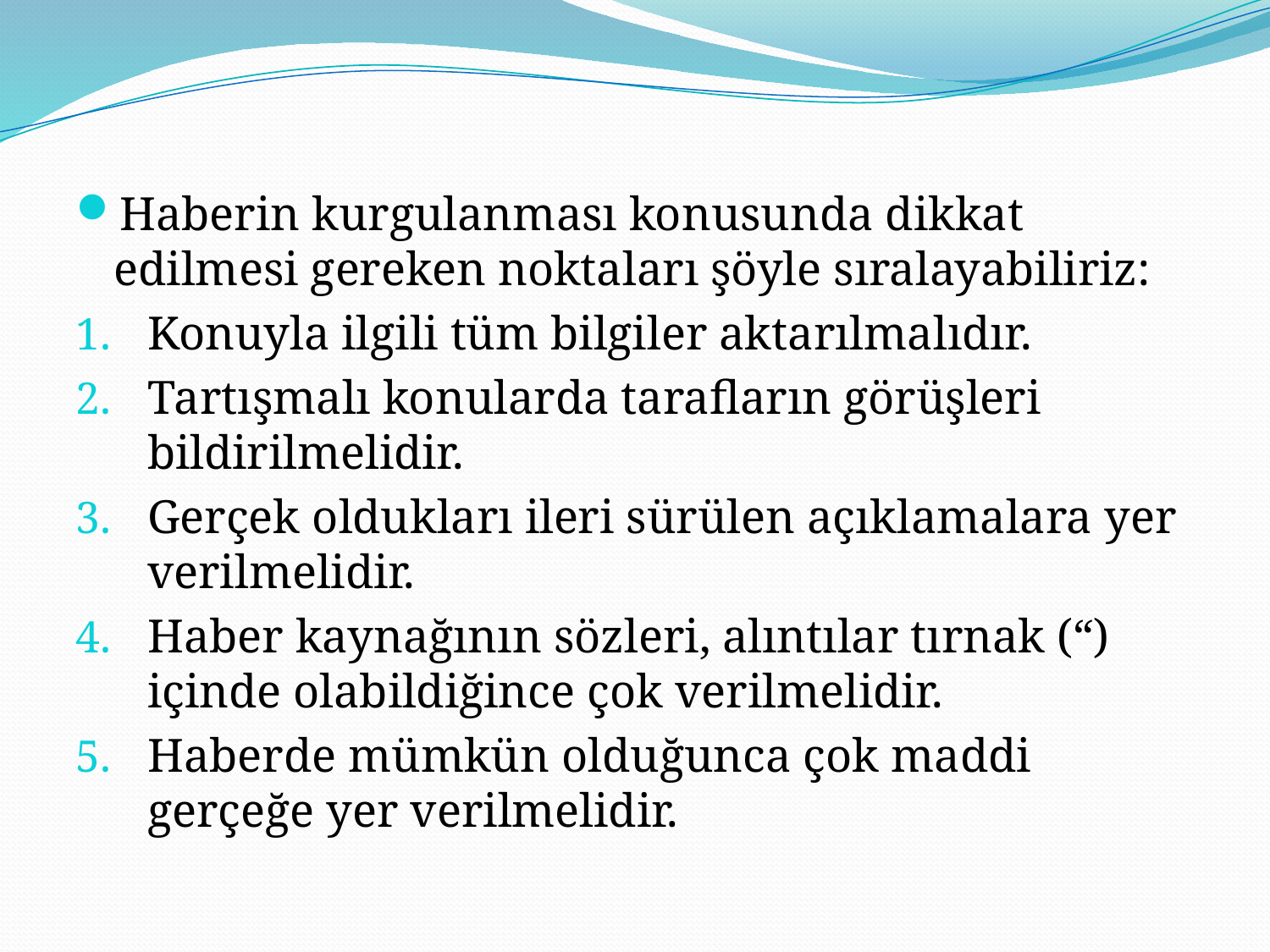

Haberin kurgulanması konusunda dikkat edilmesi gereken noktaları şöyle sıralayabiliriz:
Konuyla ilgili tüm bilgiler aktarılmalıdır.
Tartışmalı konularda tarafların görüşleri bildirilmelidir.
Gerçek oldukları ileri sürülen açıklamalara yer verilmelidir.
Haber kaynağının sözleri, alıntılar tırnak (“) içinde olabildiğince çok verilmelidir.
Haberde mümkün olduğunca çok maddi gerçeğe yer verilmelidir.